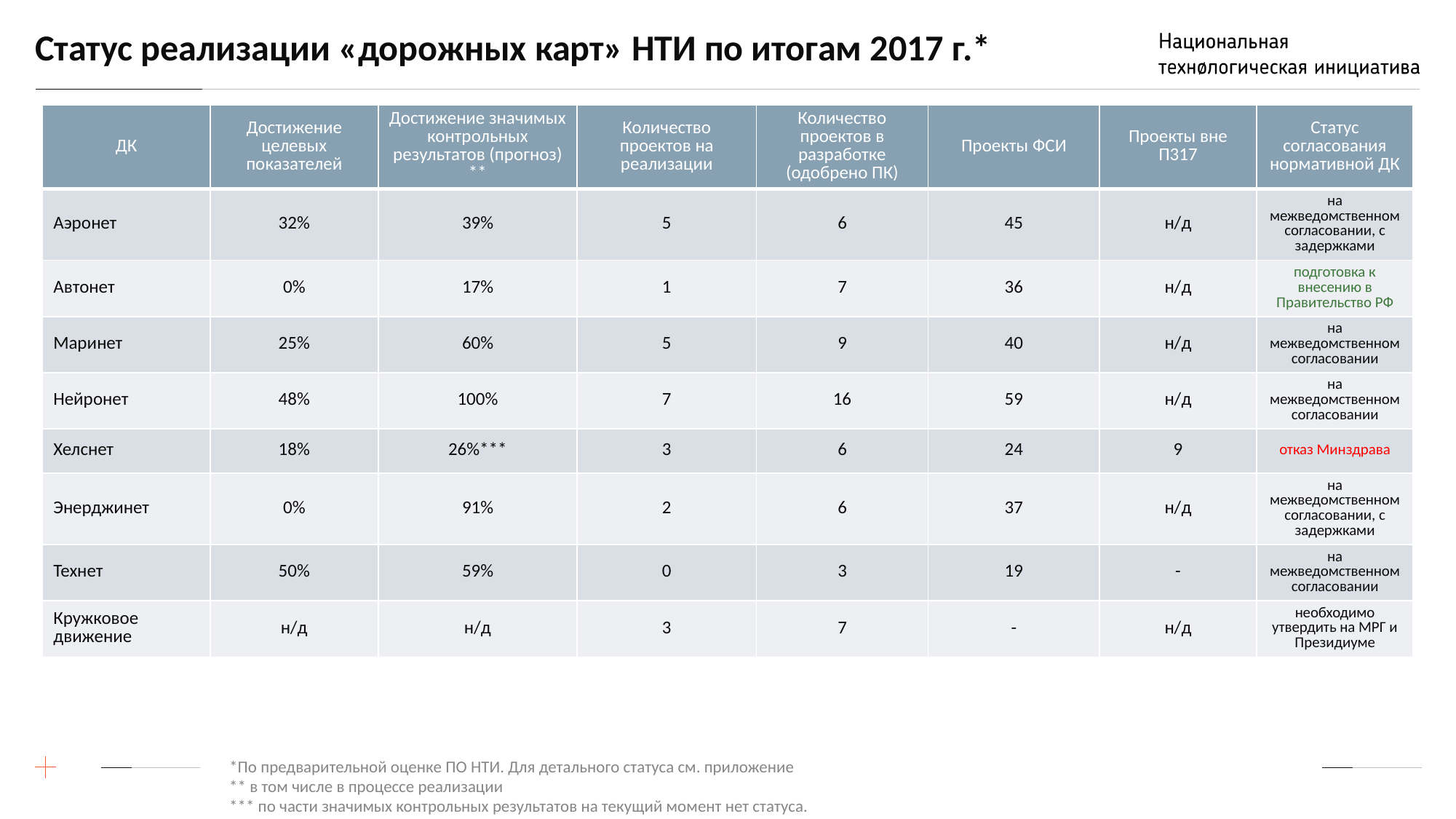

# Статус реализации «дорожных карт» НТИ по итогам 2017 г.*
| ДК | Достижение целевых показателей | Достижение значимых контрольных результатов (прогноз) \*\* | Количество проектов на реализации | Количество проектов в разработке (одобрено ПК) | Проекты ФСИ | Проекты вне П317 | Статус согласования нормативной ДК |
| --- | --- | --- | --- | --- | --- | --- | --- |
| Аэронет | 32% | 39% | 5 | 6 | 45 | н/д | на межведомственном согласовании, с задержками |
| Автонет | 0% | 17% | 1 | 7 | 36 | н/д | подготовка к внесению в Правительство РФ |
| Маринет | 25% | 60% | 5 | 9 | 40 | н/д | на межведомственном согласовании |
| Нейронет | 48% | 100% | 7 | 16 | 59 | н/д | на межведомственном согласовании |
| Хелснет | 18% | 26%\*\*\* | 3 | 6 | 24 | 9 | отказ Минздрава |
| Энерджинет | 0% | 91% | 2 | 6 | 37 | н/д | на межведомственном согласовании, с задержками |
| Технет | 50% | 59% | 0 | 3 | 19 | - | на межведомственном согласовании |
| Кружковое движение | н/д | н/д | 3 | 7 | - | н/д | необходимо утвердить на МРГ и Президиуме |
*По предварительной оценке ПО НТИ. Для детального статуса см. приложение
** в том числе в процессе реализации
*** по части значимых контрольных результатов на текущий момент нет статуса.